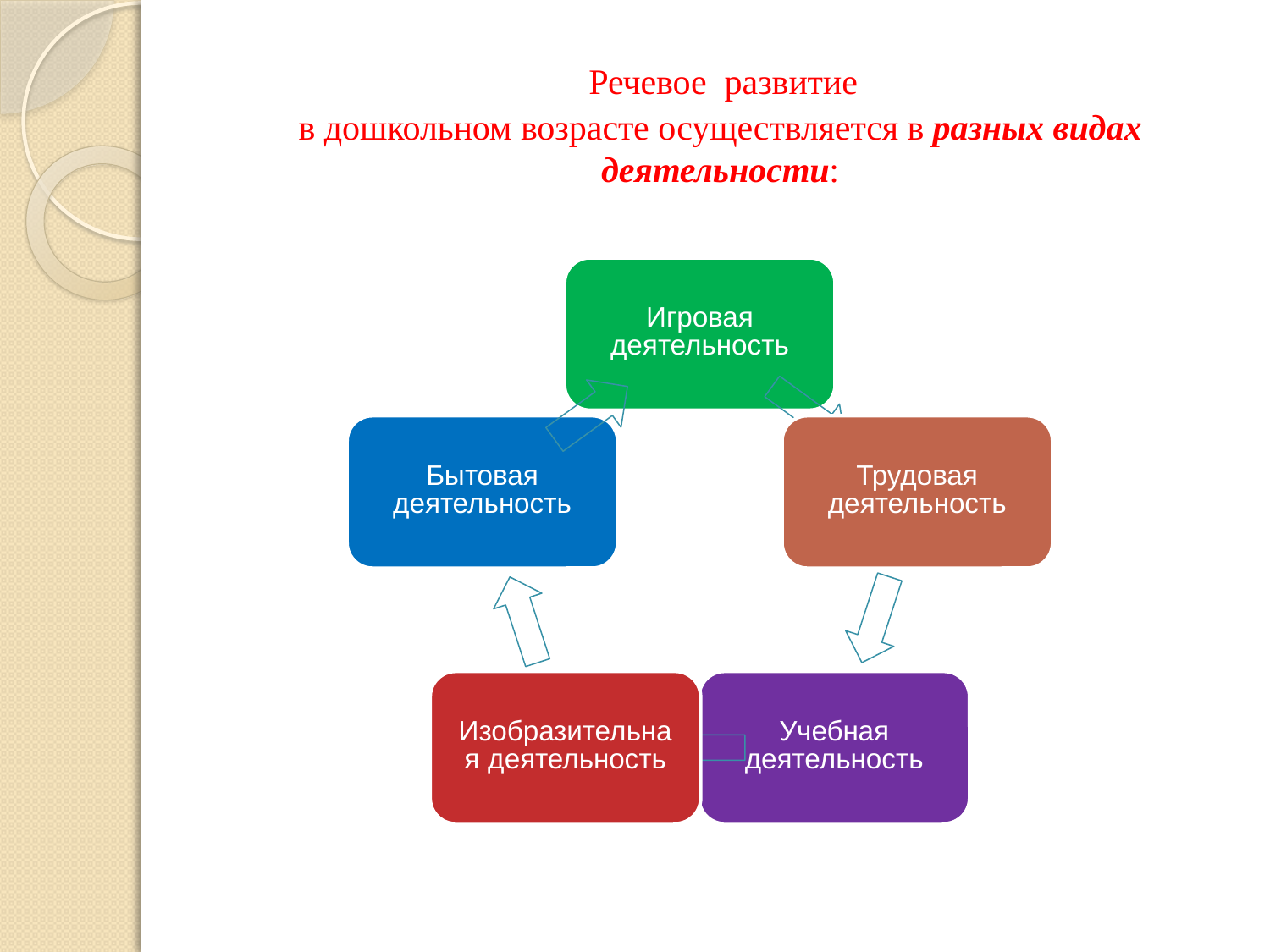

# Речевое  развитие в дошкольном возрасте осуществляется в разных видах деятельности:
Игровая деятельность
Трудовая деятельность
Учебная деятельность
Изобразительная деятельность
Бытовая деятельность